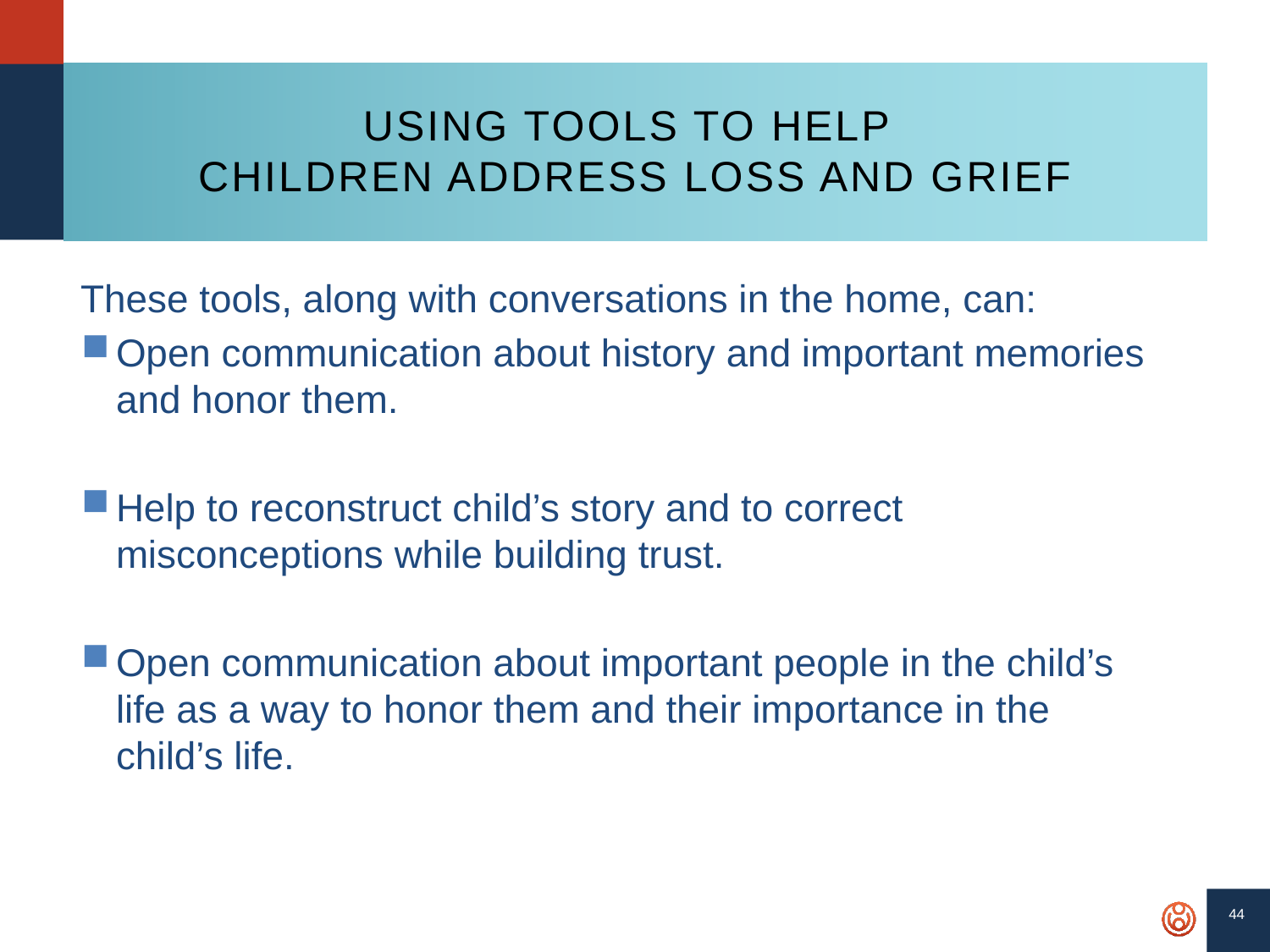

# Using Tools to Help Children Address LOSS AND Grief
These tools, along with conversations in the home, can:
Open communication about history and important memories and honor them.

Help to reconstruct child’s story and to correct misconceptions while building trust.

Open communication about important people in the child’s life as a way to honor them and their importance in the child’s life.

44